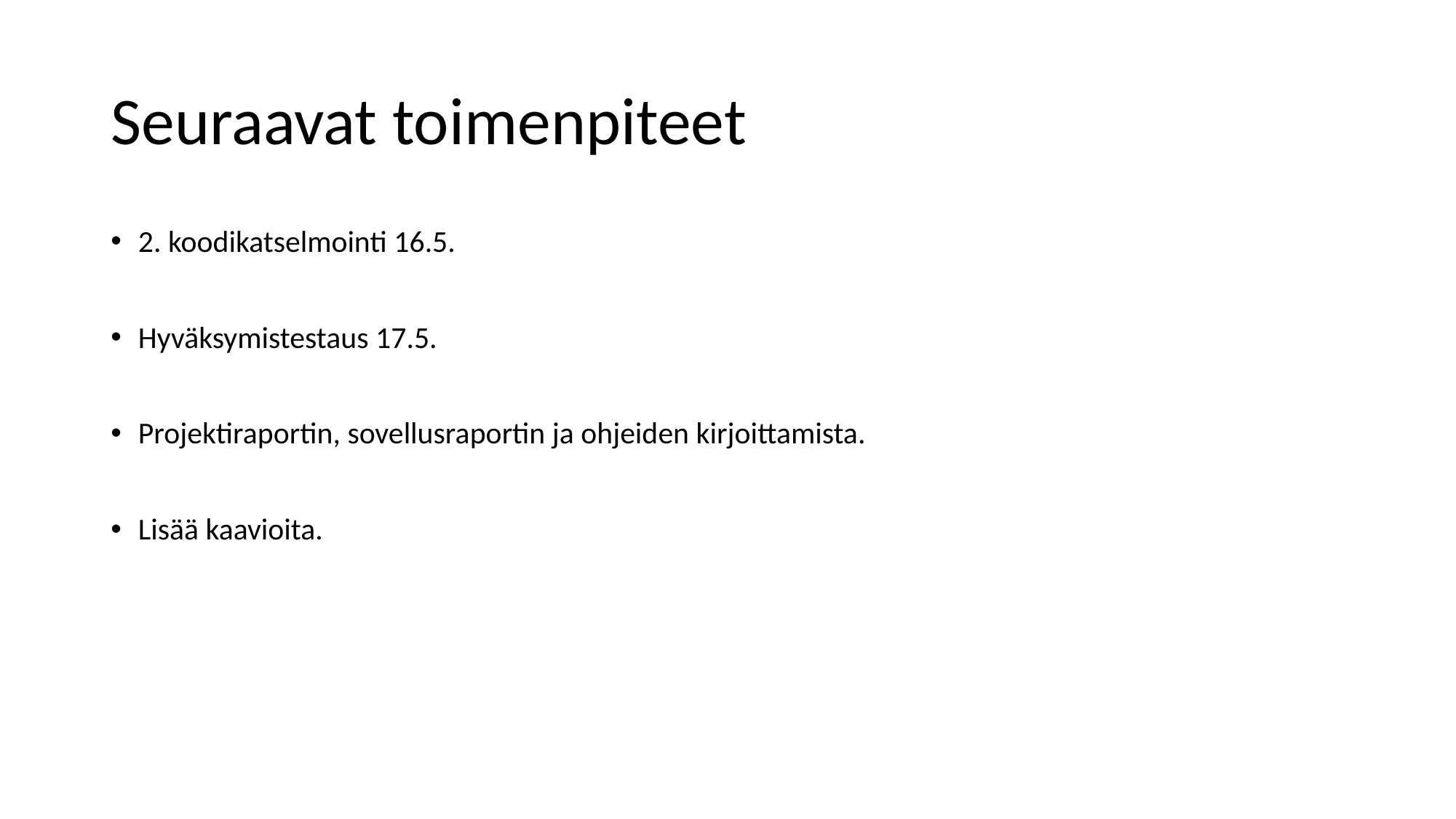

# Seuraavat toimenpiteet

2. koodikatselmointi 16.5.

Hyväksymistestaus 17.5.

Projektiraportin, sovellusraportin ja ohjeiden kirjoittamista.

Lisää kaavioita.